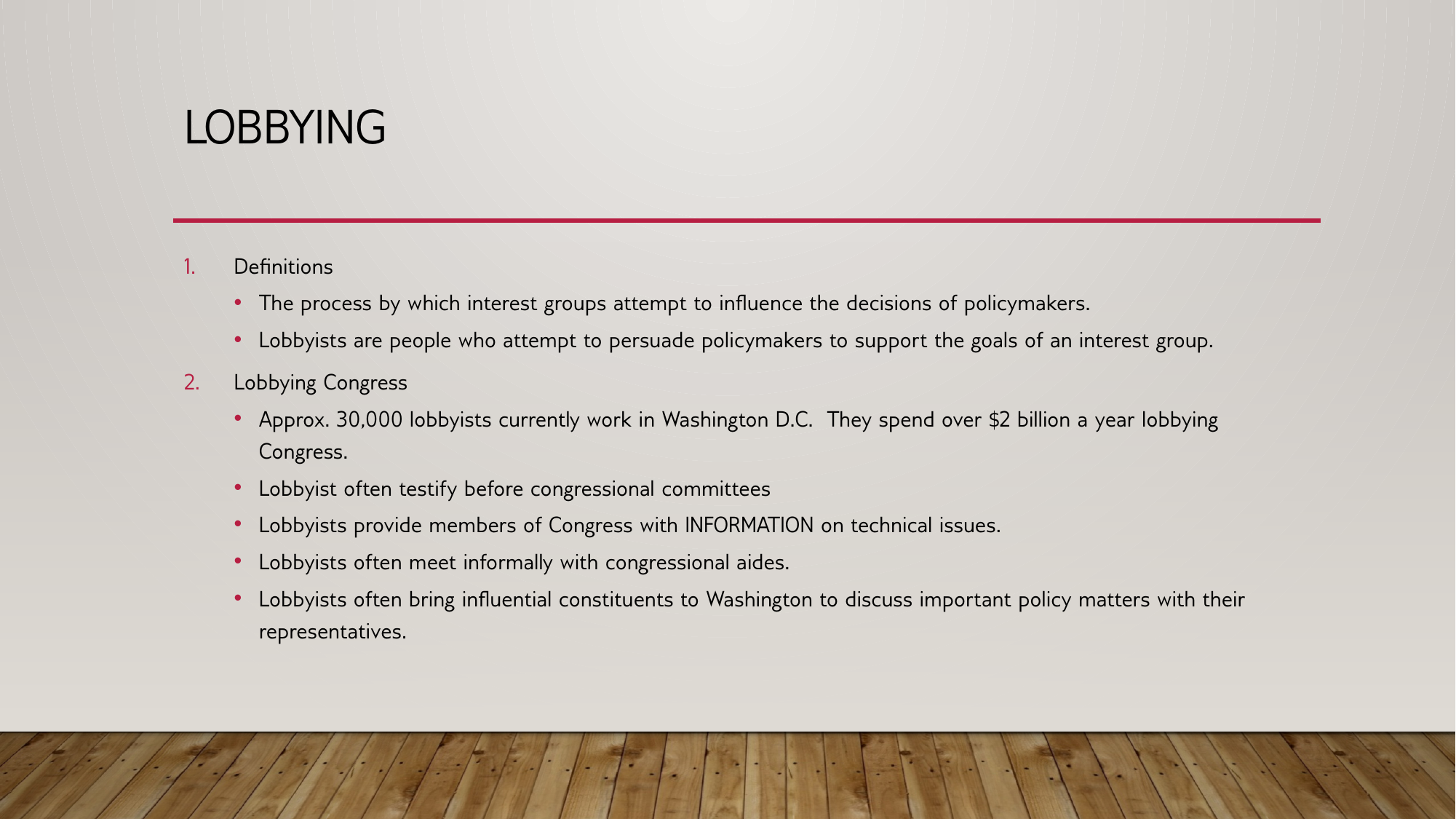

# LOBBYING
Definitions
The process by which interest groups attempt to influence the decisions of policymakers.
Lobbyists are people who attempt to persuade policymakers to support the goals of an interest group.
Lobbying Congress
Approx. 30,000 lobbyists currently work in Washington D.C.  They spend over $2 billion a year lobbying Congress.
Lobbyist often testify before congressional committees
Lobbyists provide members of Congress with INFORMATION on technical issues.
Lobbyists often meet informally with congressional aides.
Lobbyists often bring influential constituents to Washington to discuss important policy matters with their representatives.